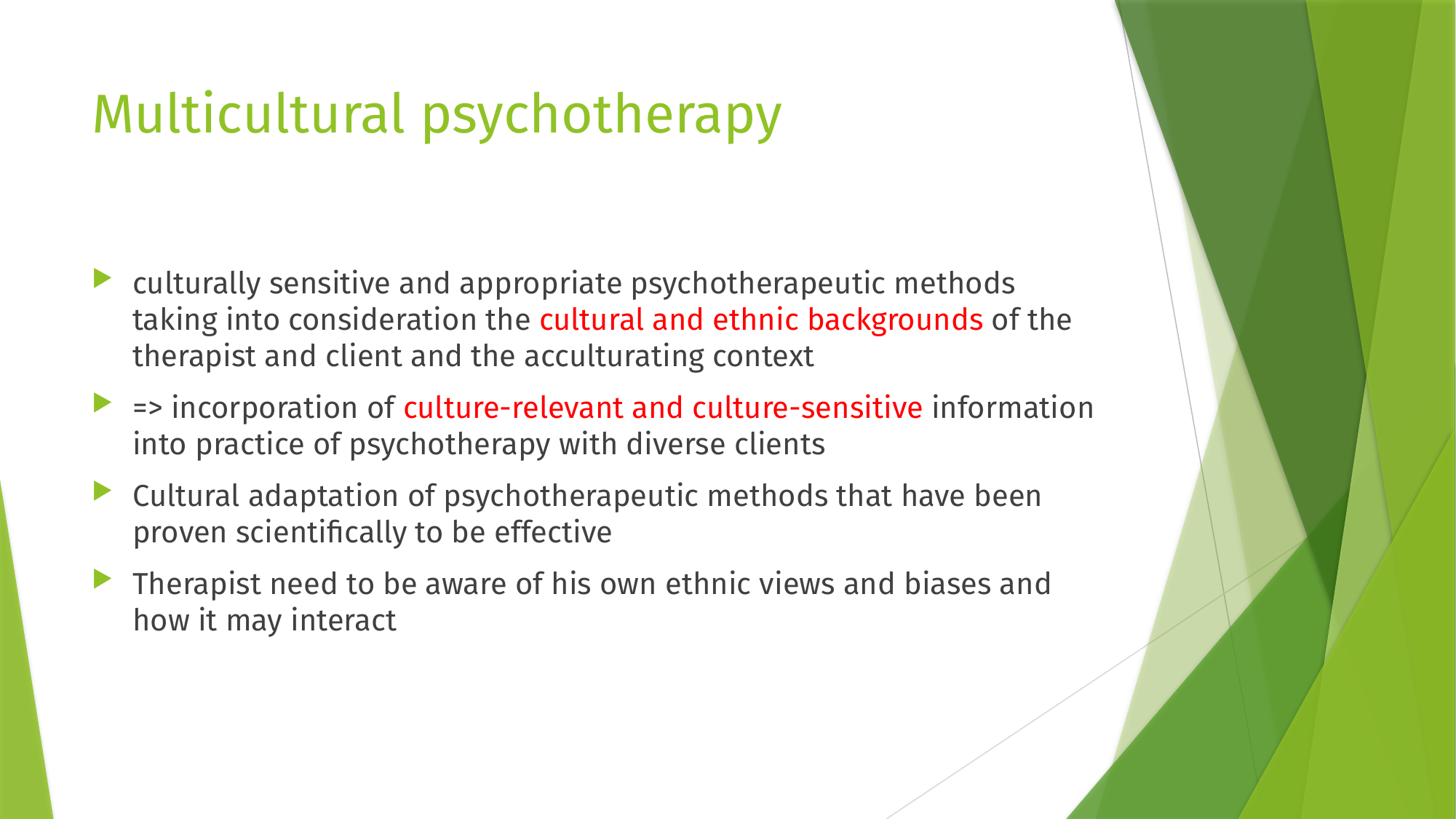

# Multicultural psychotherapy
culturally sensitive and appropriate psychotherapeutic methods taking into consideration the cultural and ethnic backgrounds of the therapist and client and the acculturating context
=> incorporation of culture-relevant and culture-sensitive information into practice of psychotherapy with diverse clients
Cultural adaptation of psychotherapeutic methods that have been proven scientifically to be effective
Therapist need to be aware of his own ethnic views and biases and how it may interact